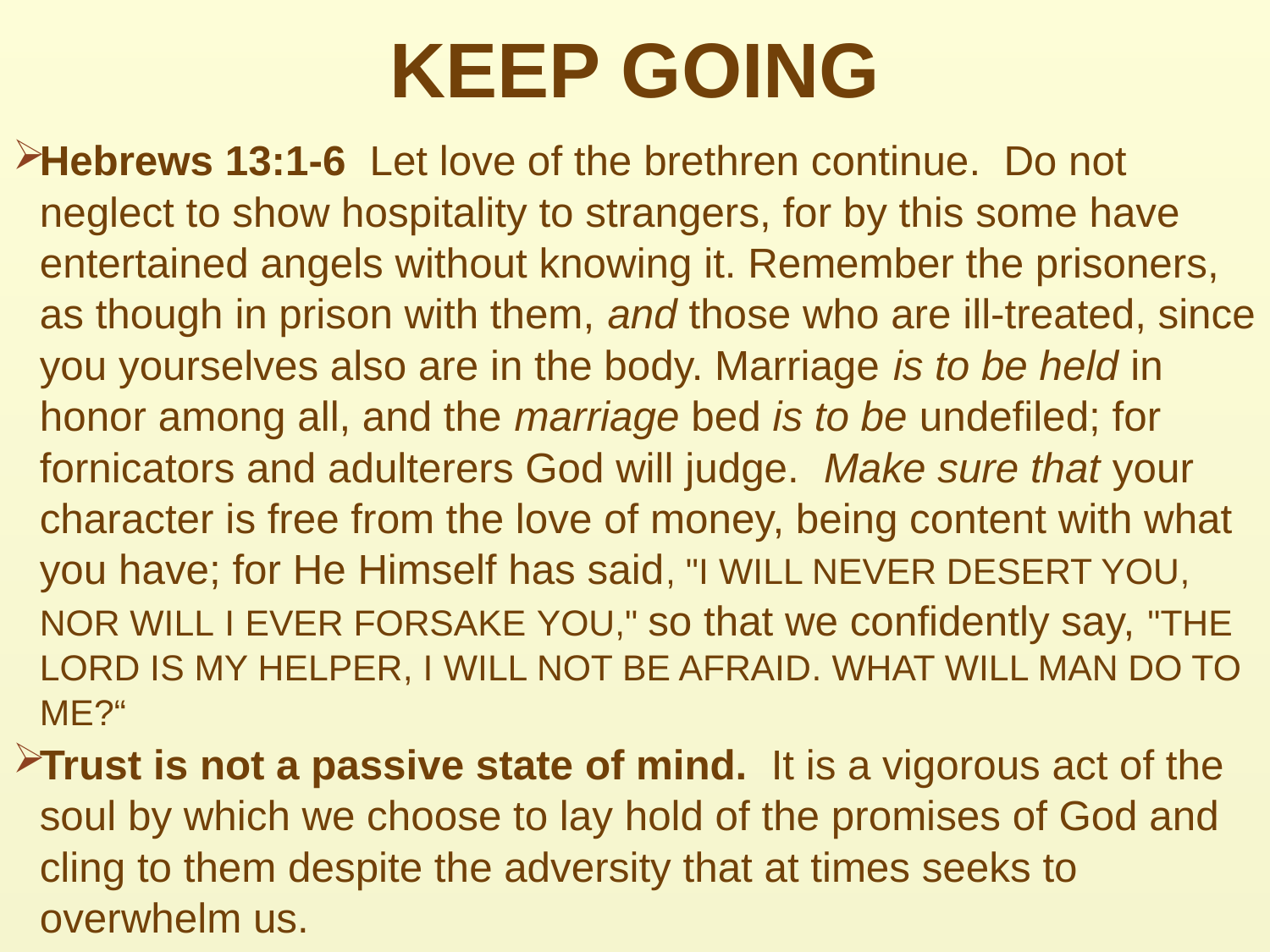

# KEEP GOING
Hebrews 13:1-6  Let love of the brethren continue.  Do not neglect to show hospitality to strangers, for by this some have entertained angels without knowing it. Remember the prisoners, as though in prison with them, and those who are ill-treated, since you yourselves also are in the body. Marriage is to be held in honor among all, and the marriage bed is to be undefiled; for fornicators and adulterers God will judge.  Make sure that your character is free from the love of money, being content with what you have; for He Himself has said, "I WILL NEVER DESERT YOU, NOR WILL I EVER FORSAKE YOU," so that we confidently say, "THE LORD IS MY HELPER, I WILL NOT BE AFRAID. WHAT WILL MAN DO TO ME?“
Trust is not a passive state of mind.  It is a vigorous act of the soul by which we choose to lay hold of the promises of God and cling to them despite the adversity that at times seeks to overwhelm us.